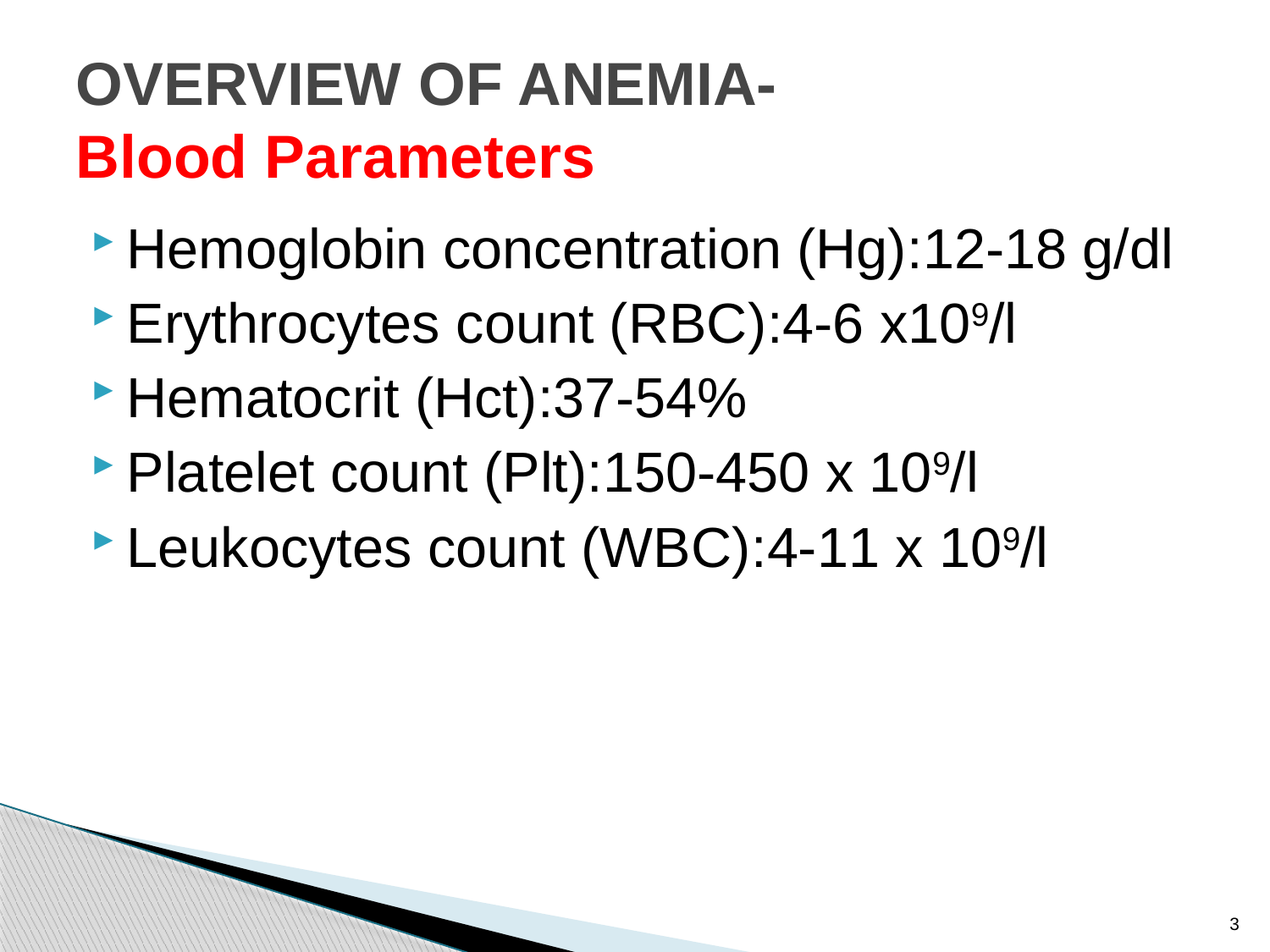

# OVERVIEW OF ANEMIA- Blood Parameters
Hemoglobin concentration (Hg):12-18 g/dl
Erythrocytes count (RBC):4-6 x109/l
Hematocrit (Hct):37-54%
Platelet count (Plt):150-450 x 109/l
Leukocytes count (WBC):4-11 x 109/l
3